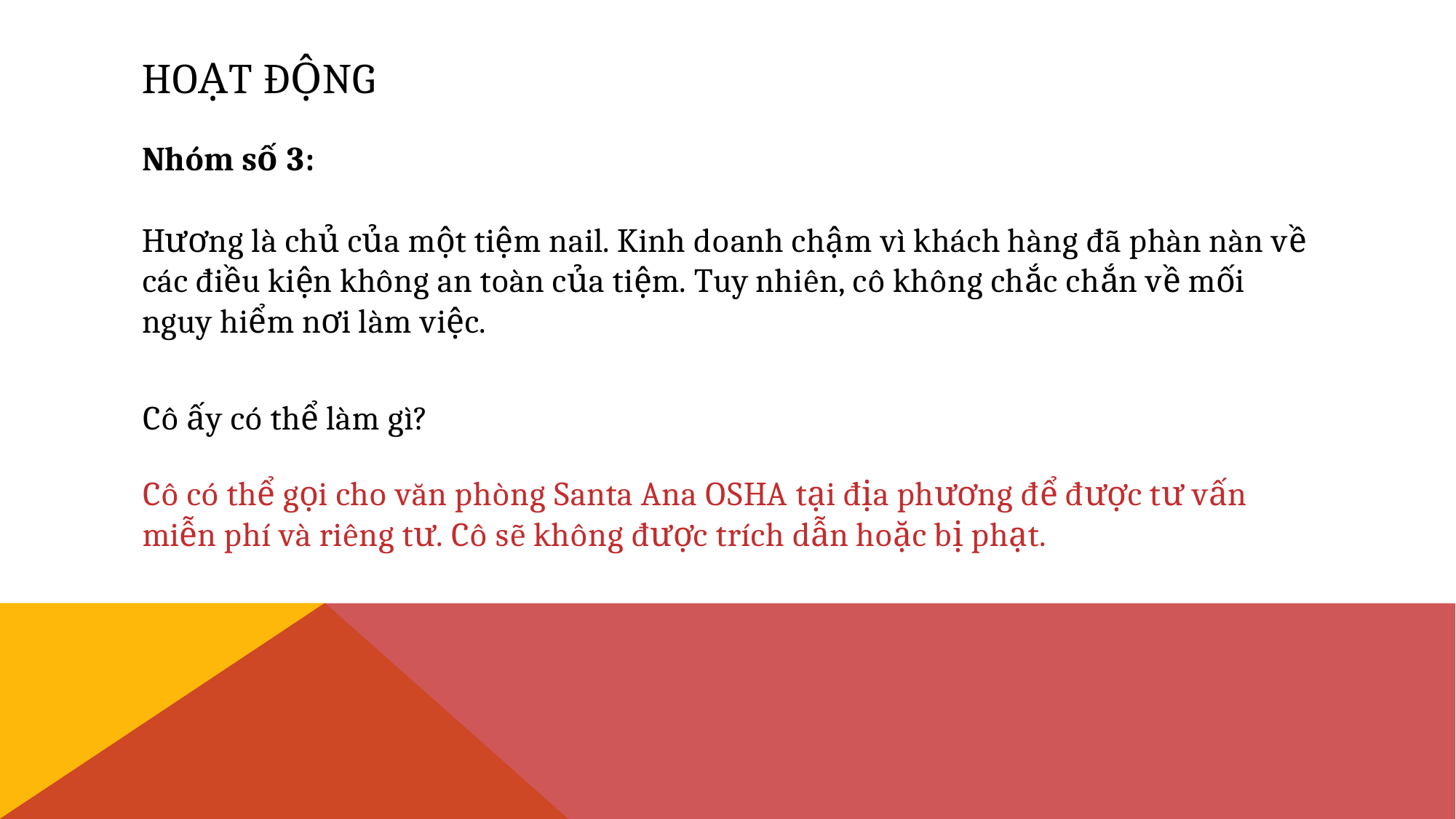

# HOẠT ĐỘNG
Nhóm số 3:

Hương là chủ của một tiệm nail. Kinh doanh chậm vì khách hàng đã phàn nàn về các điều kiện không an toàn của tiệm. Tuy nhiên, cô không chắc chắn về mối nguy hiểm nơi làm việc.

Cô ấy có thể làm gì?

Cô có thể gọi cho văn phòng Santa Ana OSHA tại địa phương để được tư vấn miễn phí và riêng tư. Cô sẽ không được trích dẫn hoặc bị phạt.